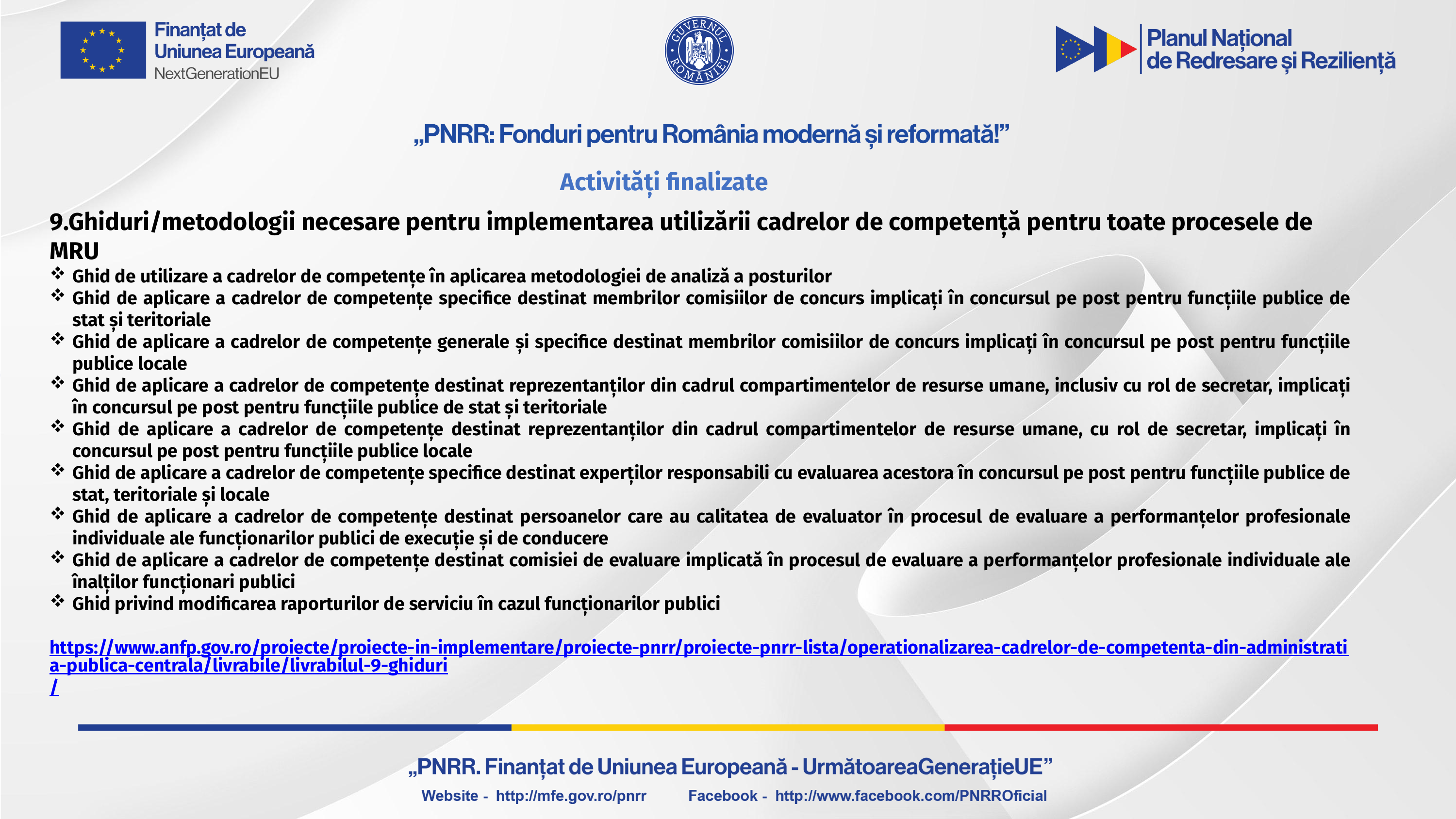

Activități finalizate
9.Ghiduri/metodologii necesare pentru implementarea utilizării cadrelor de competență pentru toate procesele de MRU
Ghid de utilizare a cadrelor de competențe în aplicarea metodologiei de analiză a posturilor
Ghid de aplicare a cadrelor de competențe specifice destinat membrilor comisiilor de concurs implicați în concursul pe post pentru funcțiile publice de stat și teritoriale
Ghid de aplicare a cadrelor de competențe generale și specifice destinat membrilor comisiilor de concurs implicați în concursul pe post pentru funcțiile publice locale
Ghid de aplicare a cadrelor de competențe destinat reprezentanților din cadrul compartimentelor de resurse umane, inclusiv cu rol de secretar, implicați în concursul pe post pentru funcțiile publice de stat și teritoriale
Ghid de aplicare a cadrelor de competențe destinat reprezentanților din cadrul compartimentelor de resurse umane, cu rol de secretar, implicați în concursul pe post pentru funcțiile publice locale
Ghid de aplicare a cadrelor de competențe specifice destinat experților responsabili cu evaluarea acestora în concursul pe post pentru funcțiile publice de stat, teritoriale și locale
Ghid de aplicare a cadrelor de competențe destinat persoanelor care au calitatea de evaluator în procesul de evaluare a performanțelor profesionale individuale ale funcționarilor publici de execuție și de conducere
Ghid de aplicare a cadrelor de competențe destinat comisiei de evaluare implicată în procesul de evaluare a performanțelor profesionale individuale ale înalților funcționari publici
Ghid privind modificarea raporturilor de serviciu în cazul funcționarilor publici

https://www.anfp.gov.ro/proiecte/proiecte-in-implementare/proiecte-pnrr/proiecte-pnrr-lista/operationalizarea-cadrelor-de-competenta-din-administratia-publica-centrala/livrabile/livrabilul-9-ghiduri/